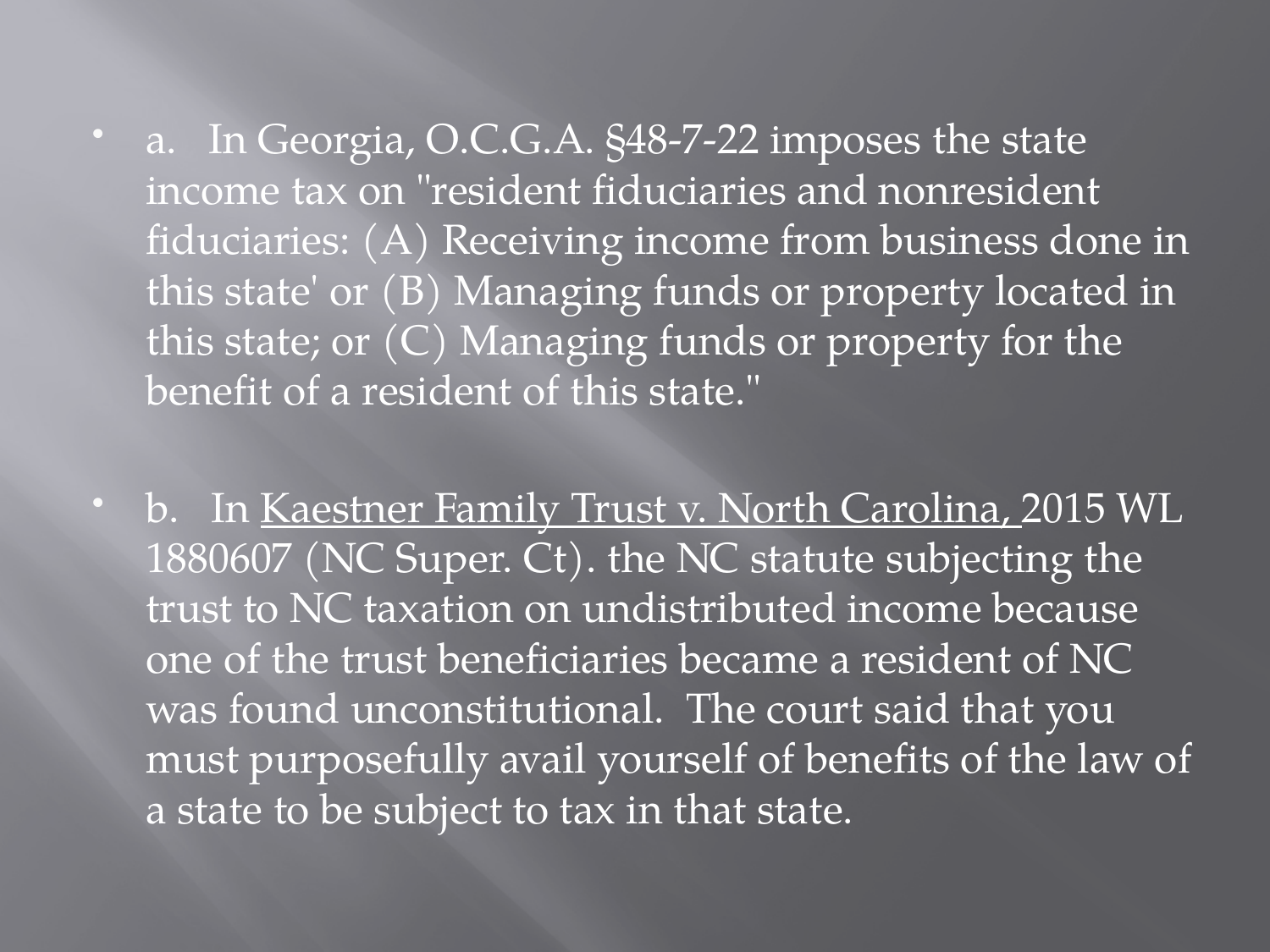

a.   In Georgia, O.C.G.A. §48-7-22 imposes the state income tax on "resident fiduciaries and nonresident fiduciaries: (A) Receiving income from business done in this state' or (B) Managing funds or property located in this state; or (C) Managing funds or property for the benefit of a resident of this state."

b.   In Kaestner Family Trust v. North Carolina, 2015 WL 1880607 (NC Super. Ct). the NC statute subjecting the trust to NC taxation on undistributed income because one of the trust beneficiaries became a resident of NC was found unconstitutional.  The court said that you must purposefully avail yourself of benefits of the law of a state to be subject to tax in that state.